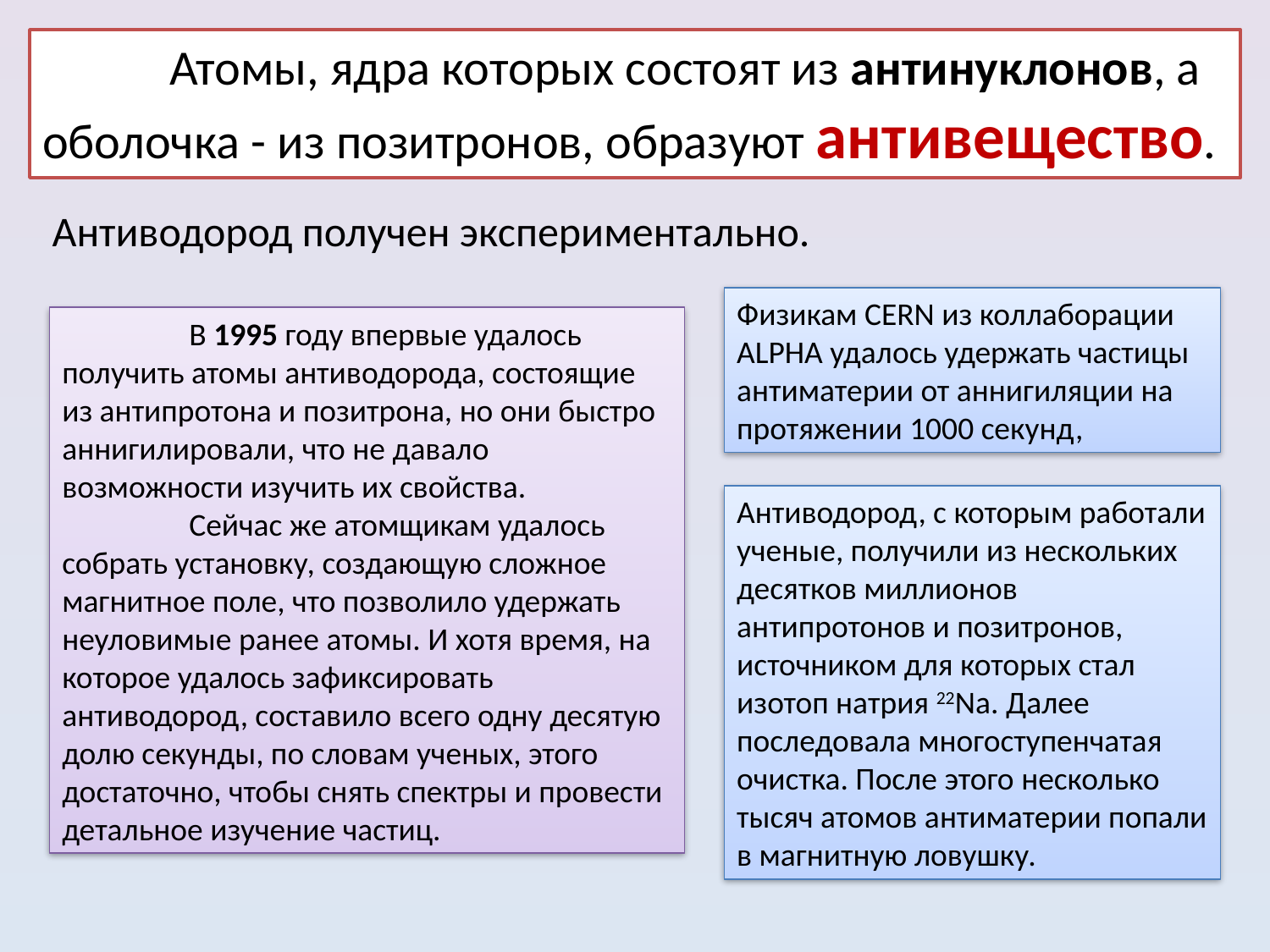

Атомы, ядра которых состоят из антинуклонов, а оболочка - из позитронов, образуют антивещество.
Антиводород получен экспериментально.
Физикам CERN из коллаборации ALPHA удалось удержать частицы антиматерии от аннигиляции на протяжении 1000 секунд,
	В 1995 году впервые удалось получить атомы антиводорода, состоящие из антипротона и позитрона, но они быстро аннигилировали, что не давало возможности изучить их свойства.
	Сейчас же атомщикам удалось собрать установку, создающую сложное магнитное поле, что позволило удержать неуловимые ранее атомы. И хотя время, на которое удалось зафиксировать антиводород, составило всего одну десятую долю секунды, по словам ученых, этого достаточно, чтобы снять спектры и провести детальное изучение частиц.
Антиводород, с которым работали ученые, получили из нескольких десятков миллионов антипротонов и позитронов, источником для которых стал изотоп натрия 22Na. Далее последовала многоступенчатая очистка. После этого несколько тысяч атомов антиматерии попали в магнитную ловушку.